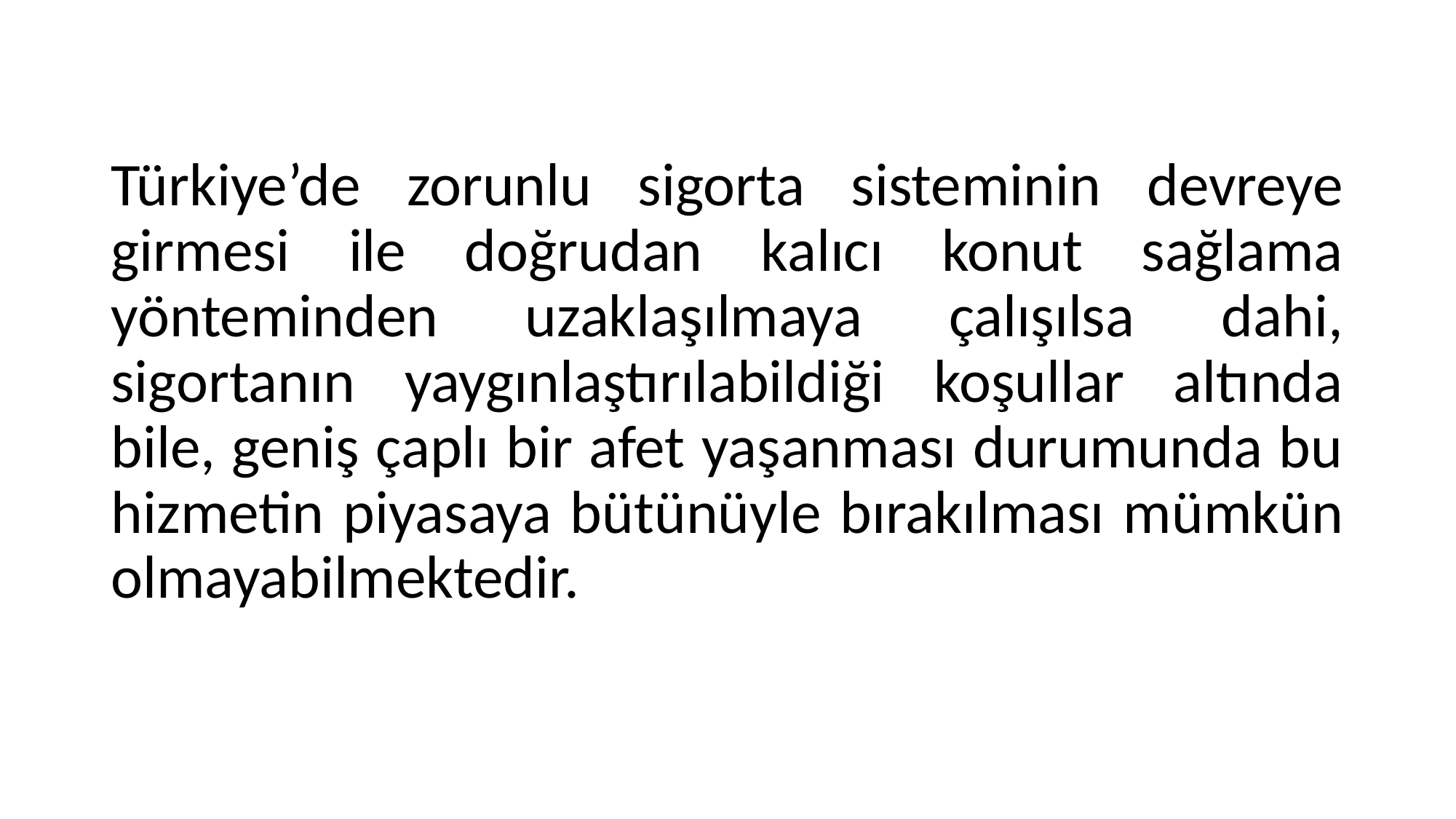

Türkiye’de zorunlu sigorta sisteminin devreye girmesi ile doğrudan kalıcı konut sağlama yönteminden uzaklaşılmaya çalışılsa dahi, sigortanın yaygınlaştırılabildiği koşullar altında bile, geniş çaplı bir afet yaşanması durumunda bu hizmetin piyasaya bütünüyle bırakılması mümkün olmayabilmektedir.